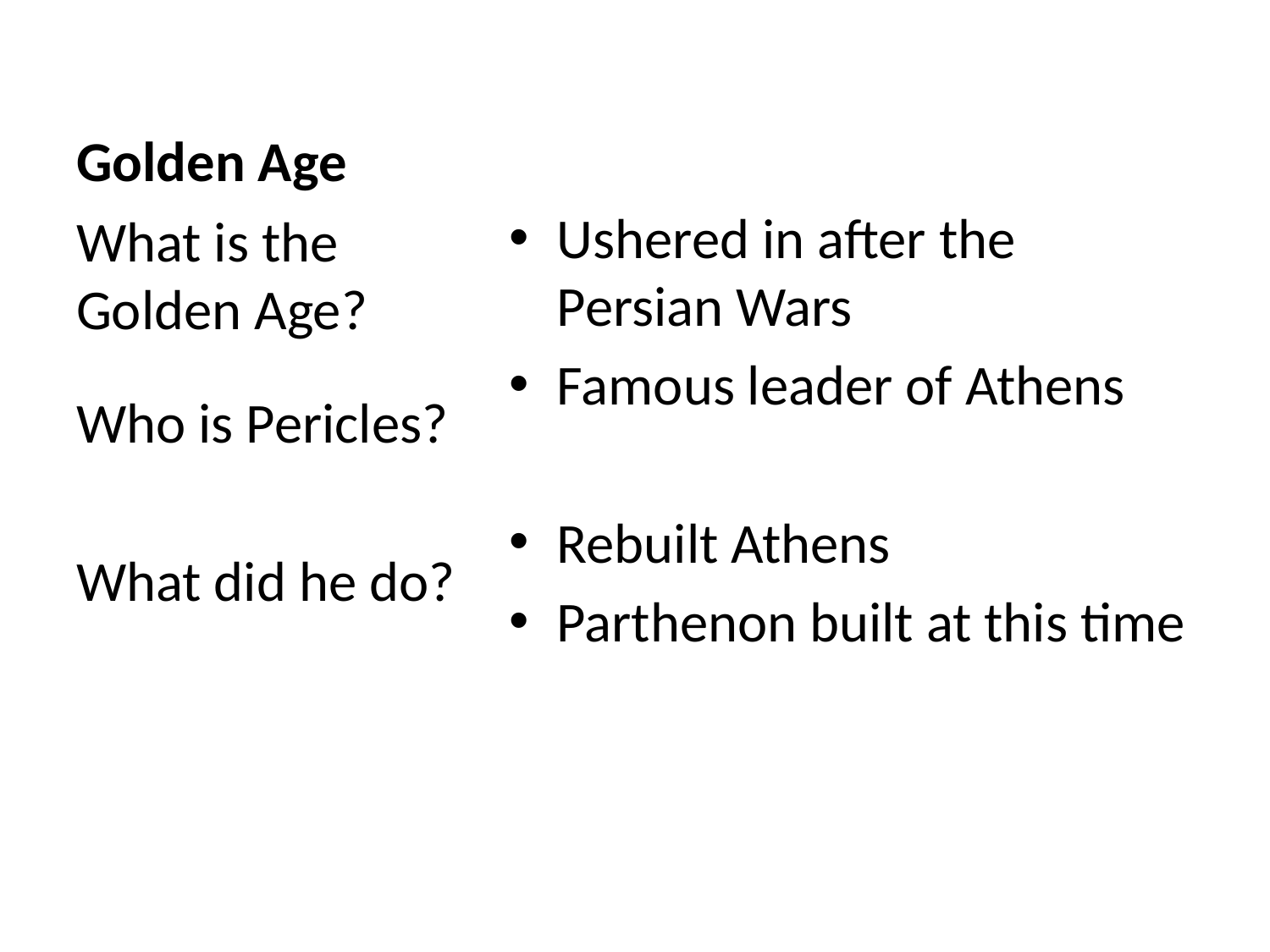

# Golden Age

Ushered in after the Persian Wars
Famous leader of Athens

Rebuilt Athens
Parthenon built at this time
What is the Golden Age?

Who is Pericles?

What did he do?